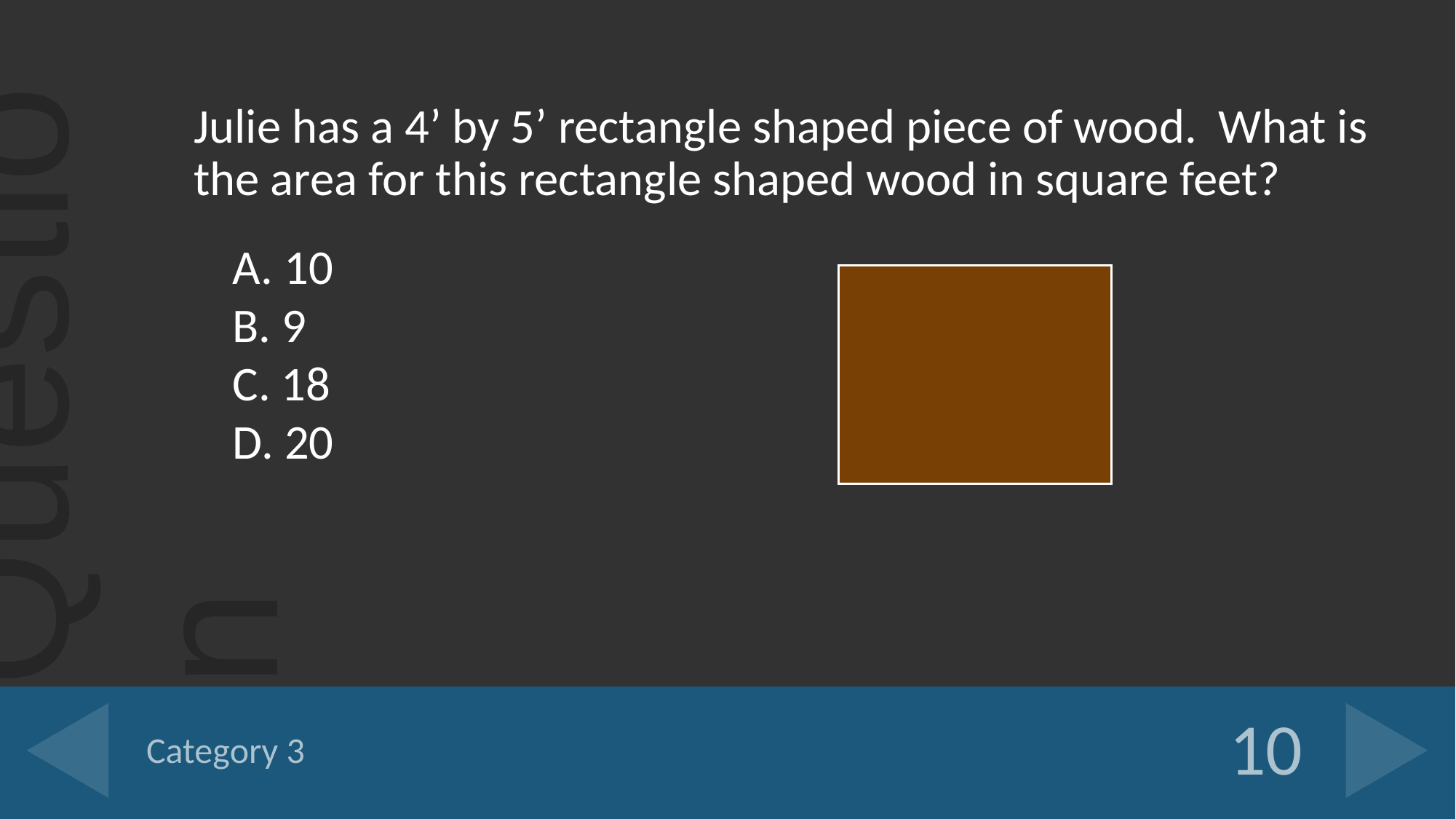

Julie has a 4’ by 5’ rectangle shaped piece of wood.  What is the area for this rectangle shaped wood in square feet?
A. 10
B. 9
C. 18
D. 20

# Category 3
10